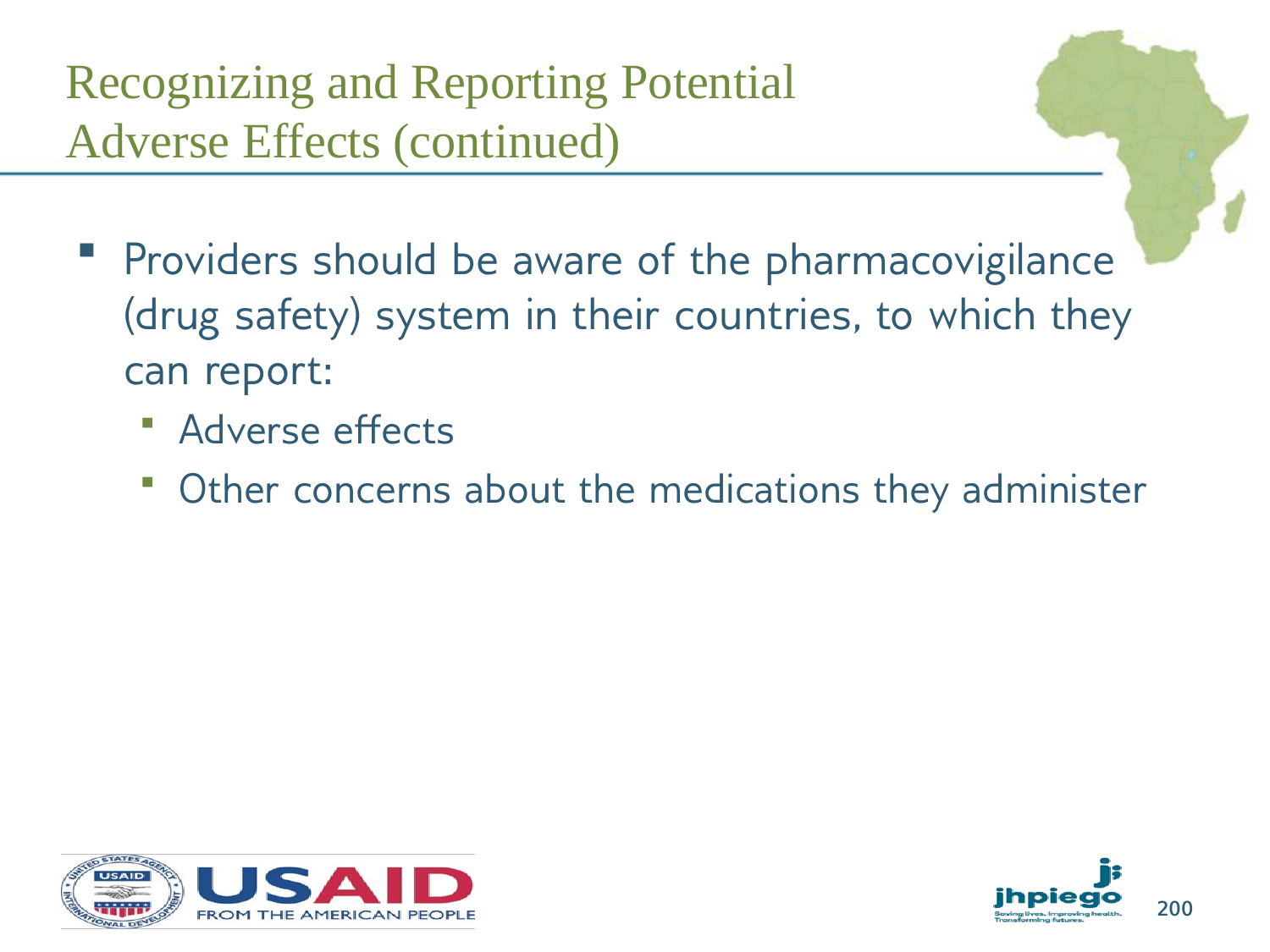

# Recognizing and Reporting Potential Adverse Effects (continued)
Providers should be aware of the pharmacovigilance (drug safety) system in their countries, to which they
can report:
Adverse effects
Other concerns about the medications they administer
200